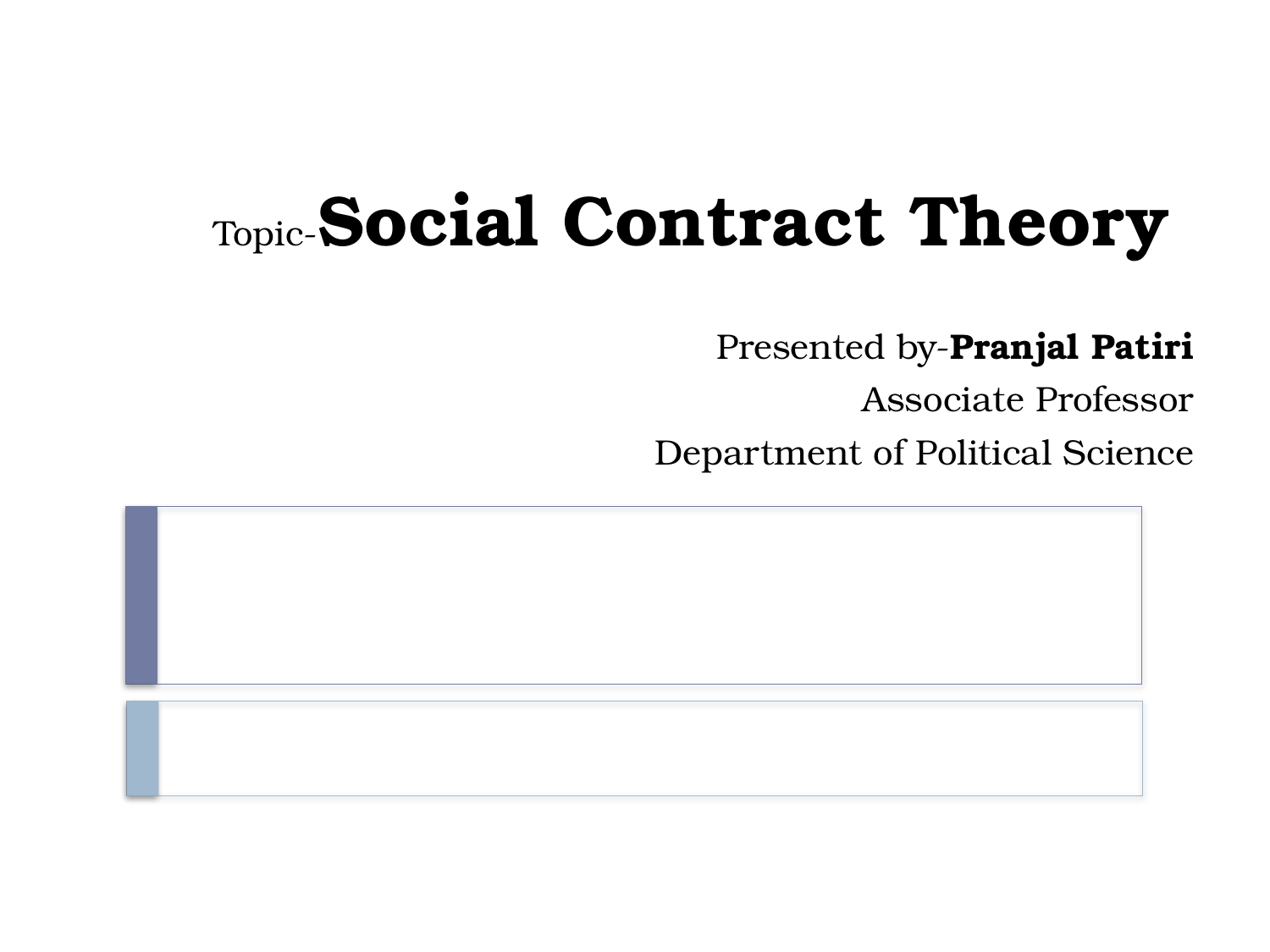

#

Topic-Social Contract Theory

Presented by-Pranjal Patiri
Associate Professor
Department of Political Science